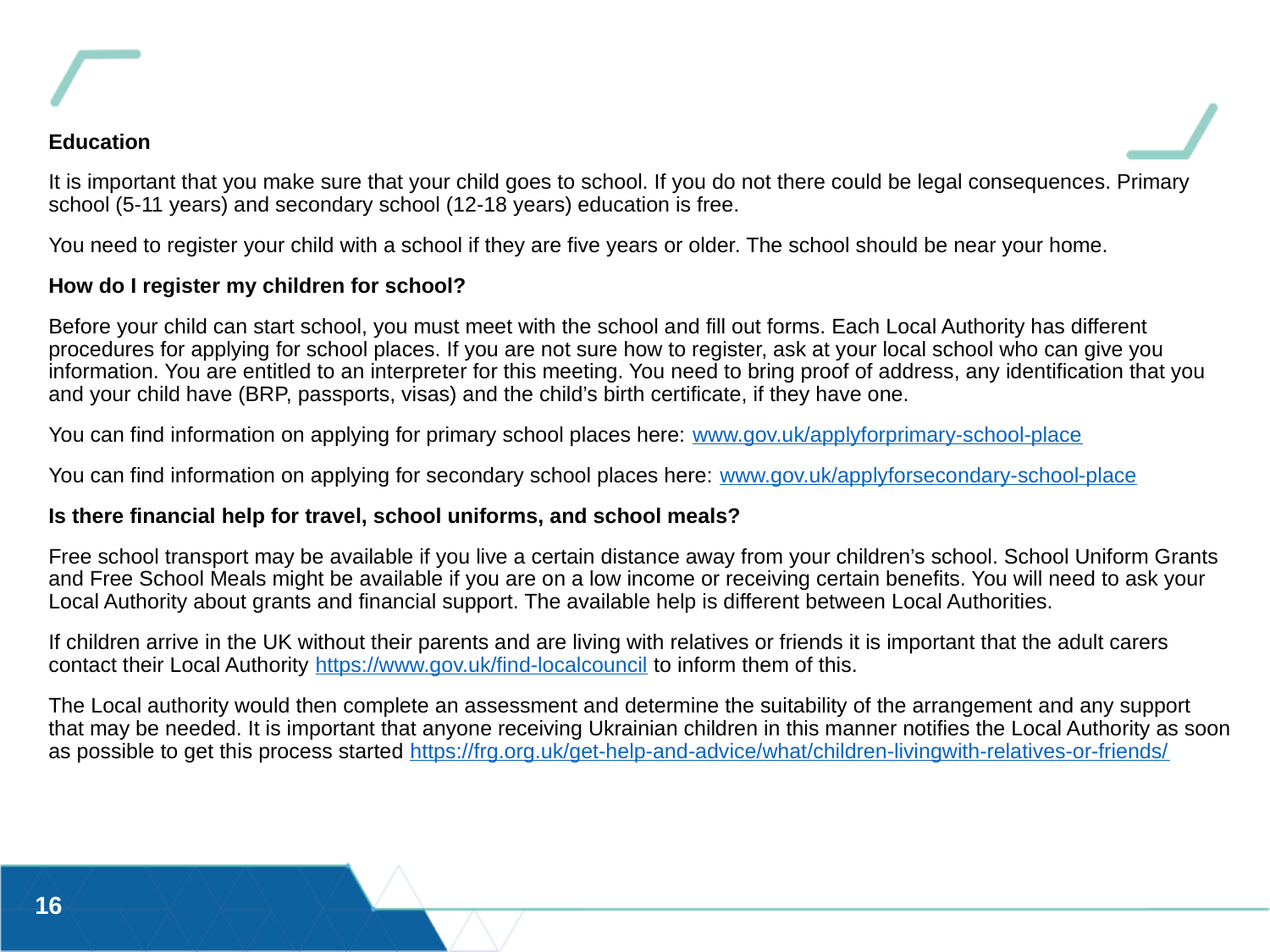

Education
It is important that you make sure that your child goes to school. If you do not there could be legal consequences. Primary school (5-11 years) and secondary school (12-18 years) education is free.
You need to register your child with a school if they are five years or older. The school should be near your home.
How do I register my children for school?
Before your child can start school, you must meet with the school and fill out forms. Each Local Authority has different procedures for applying for school places. If you are not sure how to register, ask at your local school who can give you information. You are entitled to an interpreter for this meeting. You need to bring proof of address, any identification that you and your child have (BRP, passports, visas) and the child’s birth certificate, if they have one.
You can find information on applying for primary school places here: www.gov.uk/applyforprimary-school-place
You can find information on applying for secondary school places here: www.gov.uk/applyforsecondary-school-place
Is there financial help for travel, school uniforms, and school meals?
Free school transport may be available if you live a certain distance away from your children’s school. School Uniform Grants and Free School Meals might be available if you are on a low income or receiving certain benefits. You will need to ask your Local Authority about grants and financial support. The available help is different between Local Authorities.
If children arrive in the UK without their parents and are living with relatives or friends it is important that the adult carers contact their Local Authority https://www.gov.uk/find-localcouncil to inform them of this.
The Local authority would then complete an assessment and determine the suitability of the arrangement and any support that may be needed. It is important that anyone receiving Ukrainian children in this manner notifies the Local Authority as soon as possible to get this process started https://frg.org.uk/get-help-and-advice/what/children-livingwith-relatives-or-friends/
16